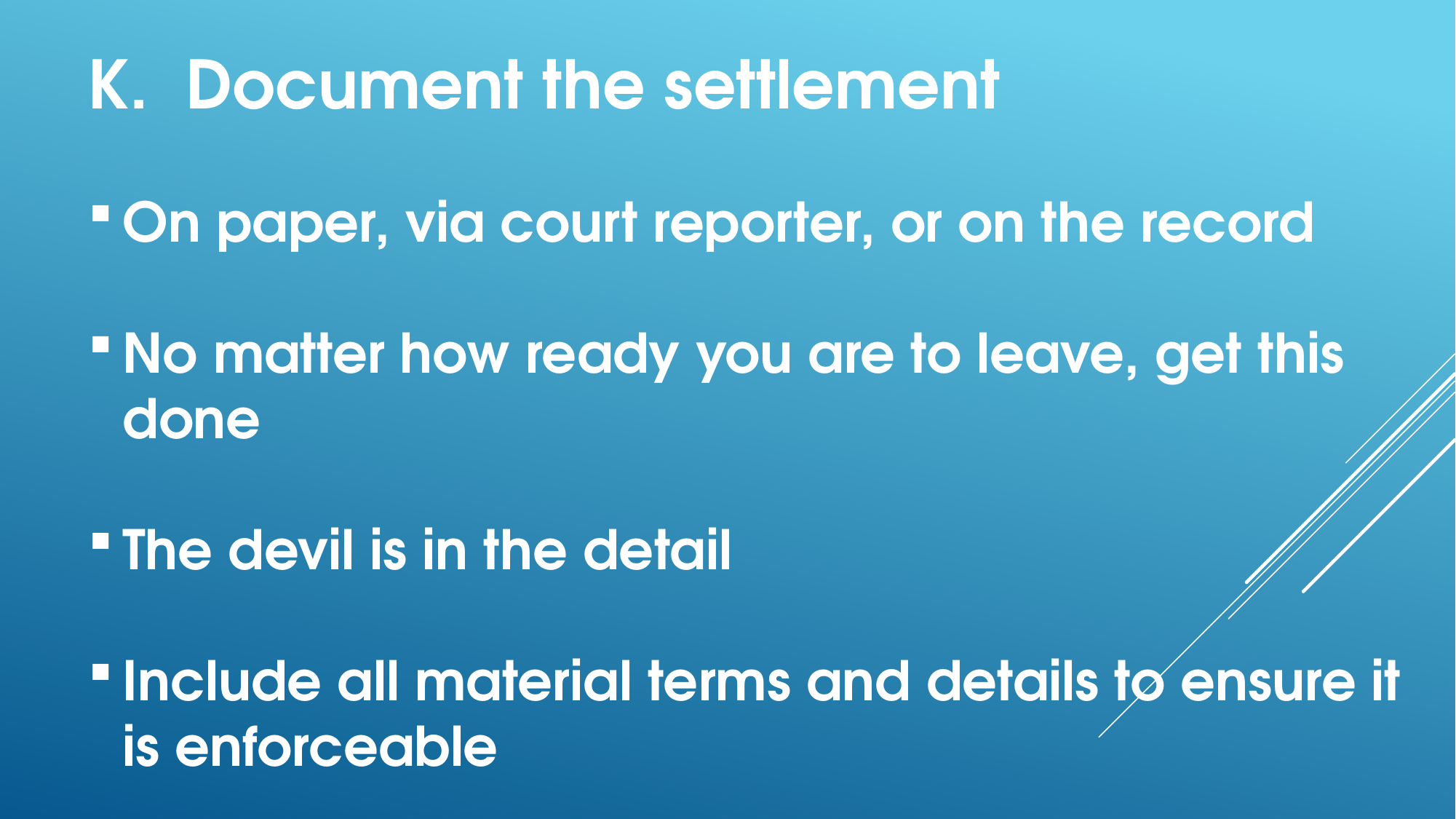

K.  Document the settlement

On paper, via court reporter, or on the record

No matter how ready you are to leave, get this done

The devil is in the detail

Include all material terms and details to ensure it is enforceable